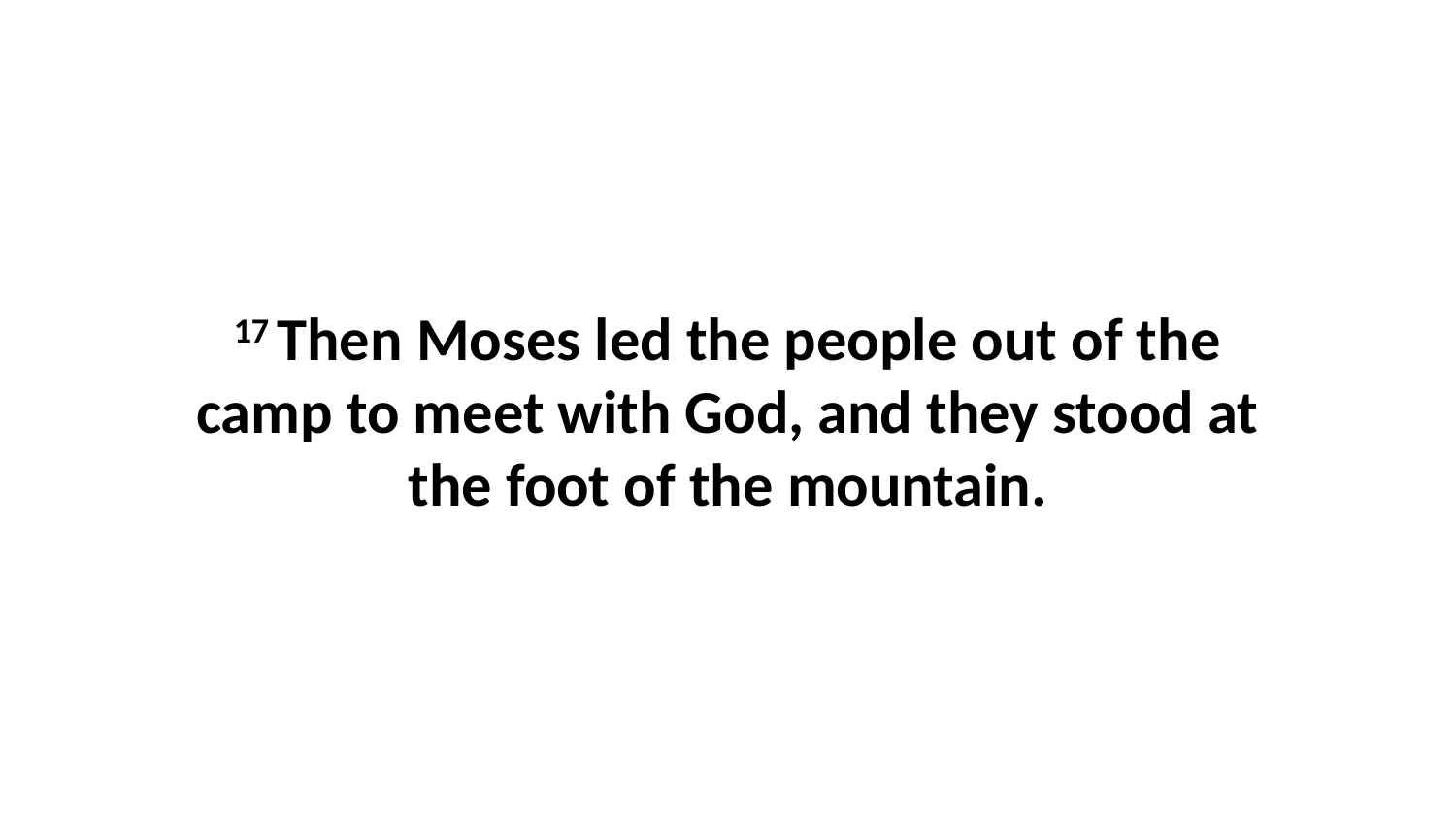

17 Then Moses led the people out of the camp to meet with God, and they stood at the foot of the mountain.